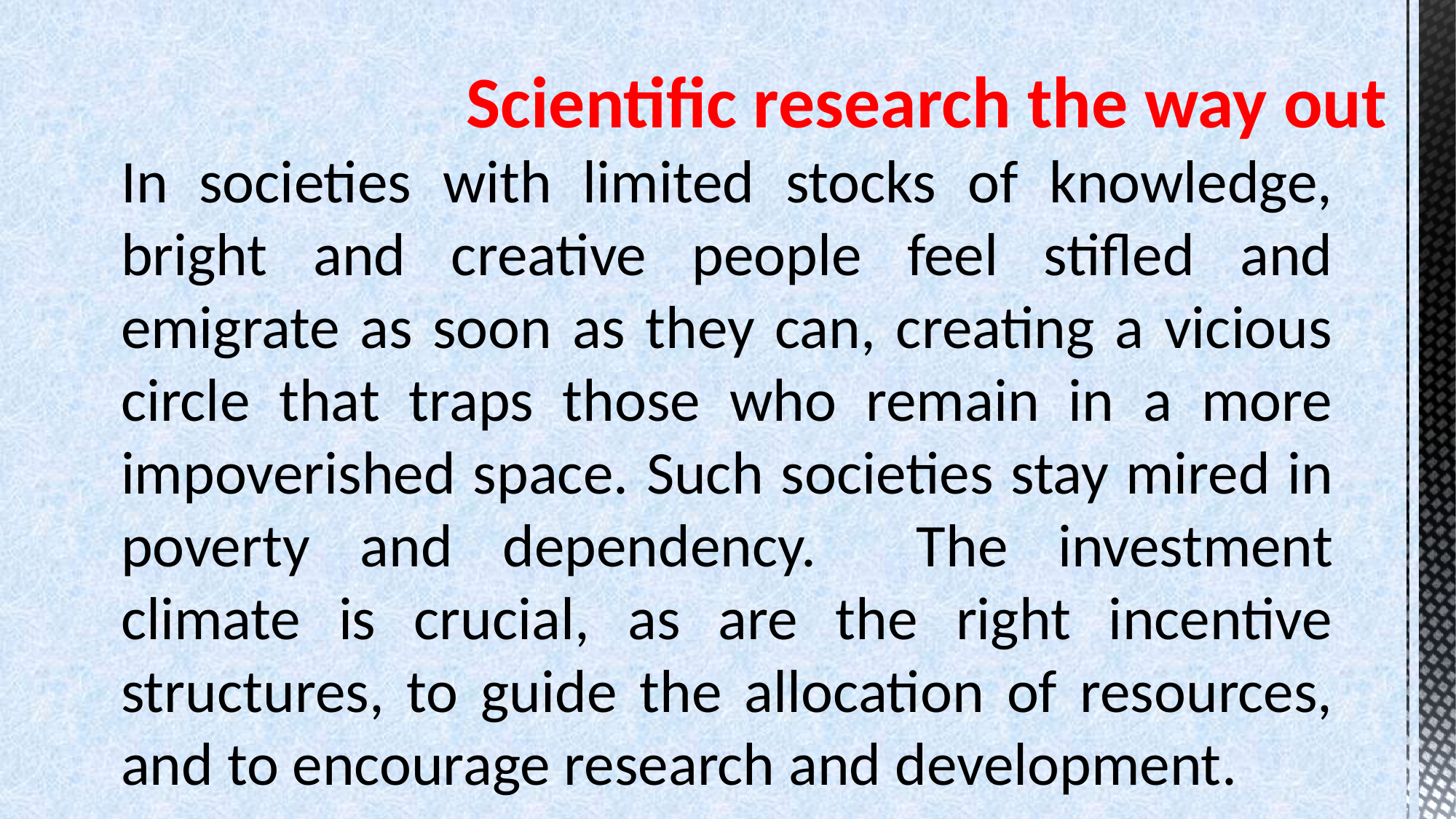

# Scientific research the way out
In societies with limited stocks of knowledge, bright and creative people feel stifled and emigrate as soon as they can, creating a vicious circle that traps those who remain in a more impoverished space. Such societies stay mired in poverty and dependency.  The investment climate is crucial, as are the right incentive structures, to guide the allocation of resources, and to encourage research and development.